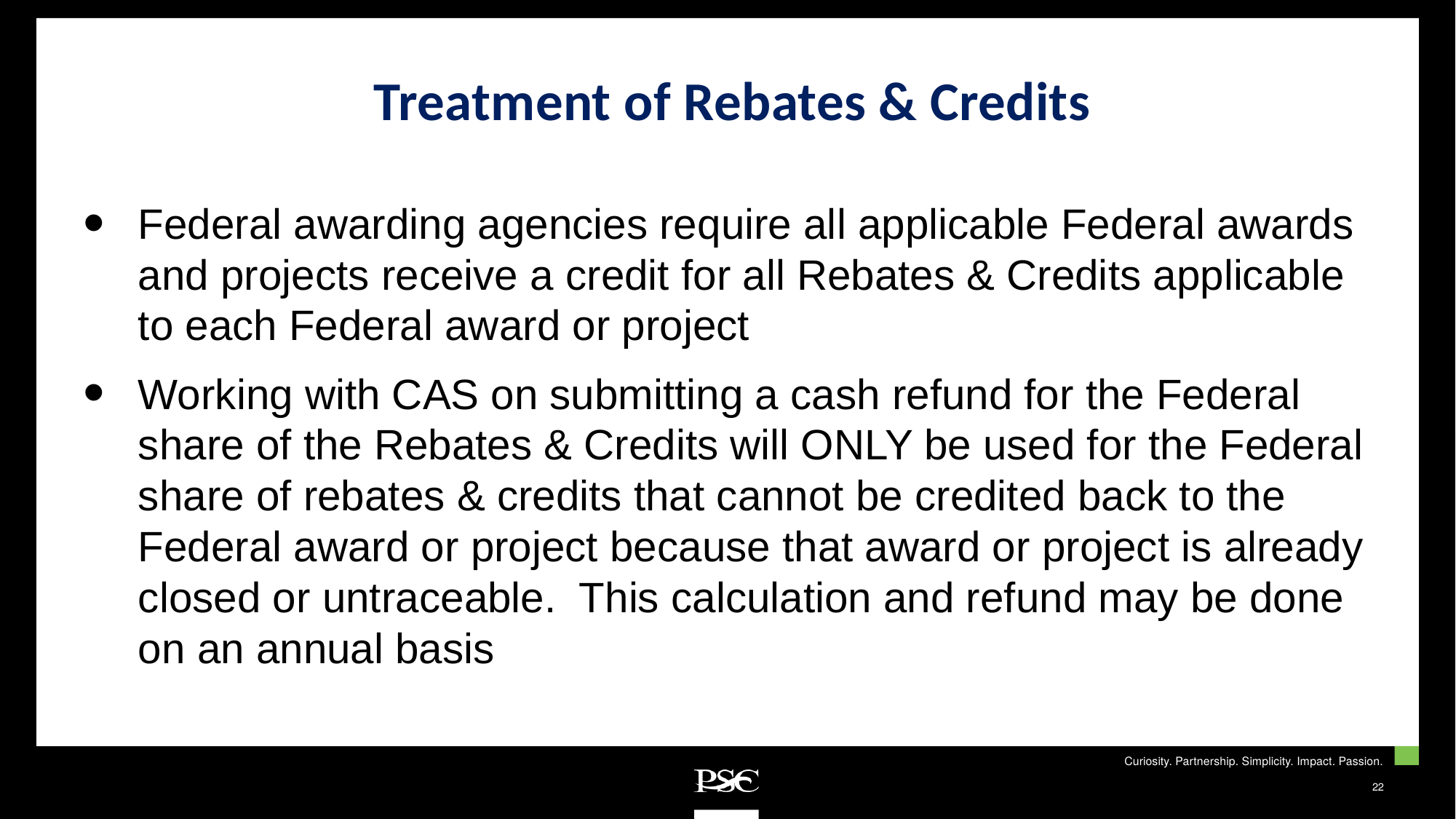

# Treatment of Rebates & Credits
Federal awarding agencies require all applicable Federal awards and projects receive a credit for all Rebates & Credits applicable to each Federal award or project
Working with CAS on submitting a cash refund for the Federal share of the Rebates & Credits will ONLY be used for the Federal share of rebates & credits that cannot be credited back to the Federal award or project because that award or project is already closed or untraceable.  This calculation and refund may be done on an annual basis